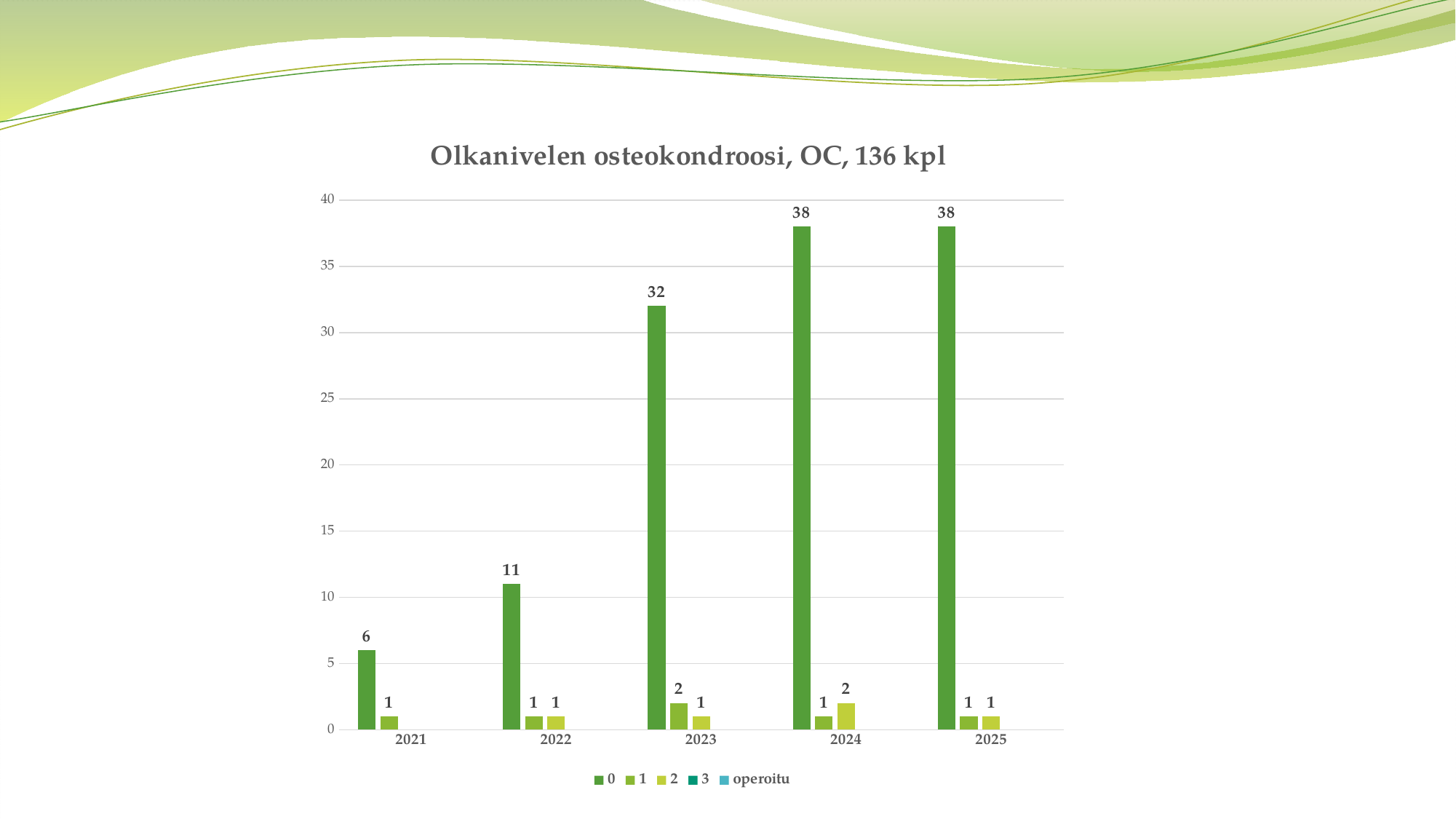

### Chart: Olkanivelen osteokondroosi, OC, 136 kpl

| Category | 0 | 1 | 2 | 3 | operoitu |
|---|---|---|---|---|---|
| 2021 | 6.0 | 1.0 | None | None | None |
| 2022 | 11.0 | 1.0 | 1.0 | None | None |
| 2023 | 32.0 | 2.0 | 1.0 | None | None |
| 2024 | 38.0 | 1.0 | 2.0 | None | None |
| 2025 | 38.0 | 1.0 | 1.0 | None | None |